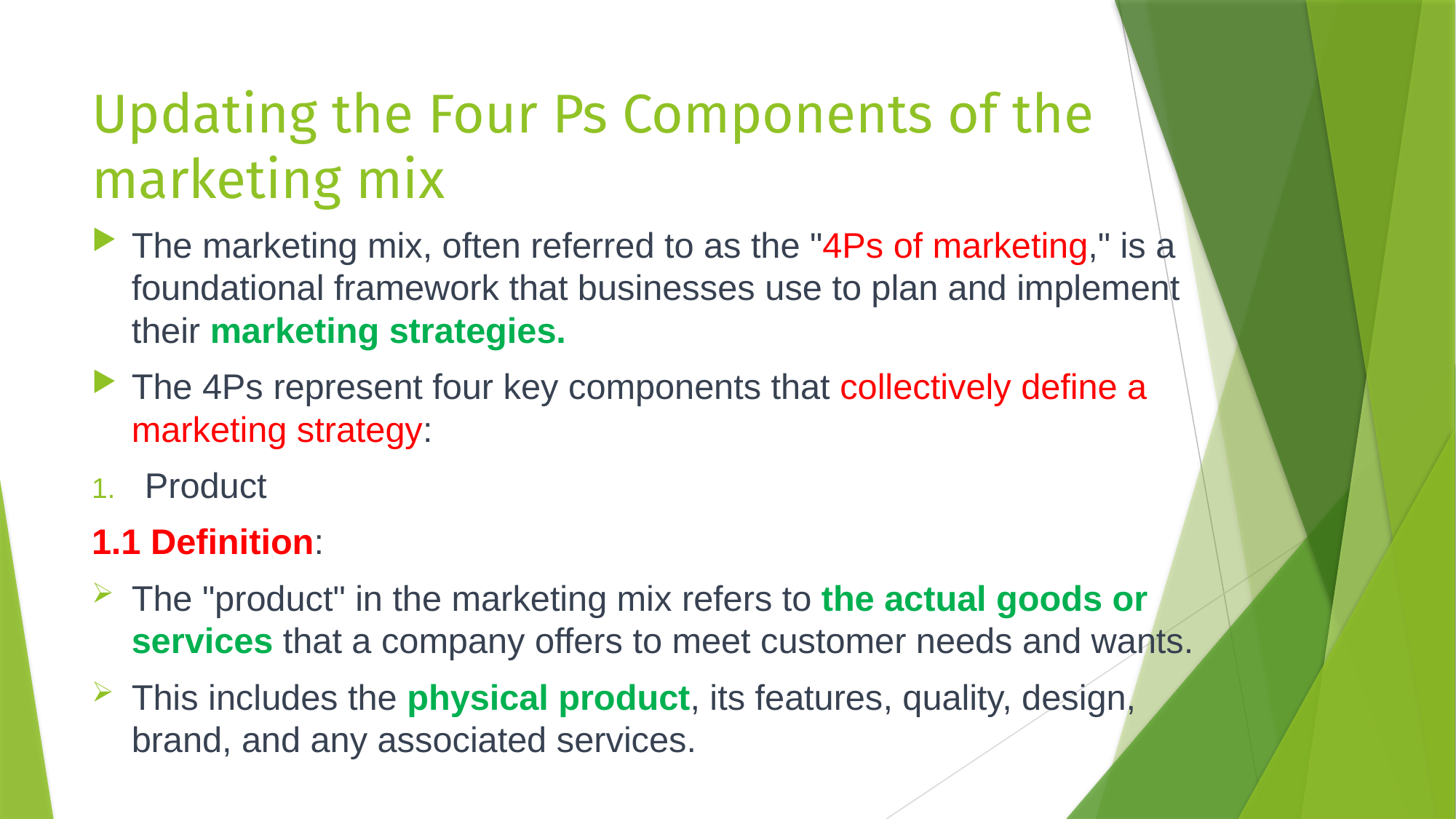

# Updating the Four Ps Components of the marketing mix
The marketing mix, often referred to as the "4Ps of marketing," is a foundational framework that businesses use to plan and implement their marketing strategies.
The 4Ps represent four key components that collectively define a marketing strategy:
Product
1.1 Definition:
The "product" in the marketing mix refers to the actual goods or services that a company offers to meet customer needs and wants.
This includes the physical product, its features, quality, design, brand, and any associated services.